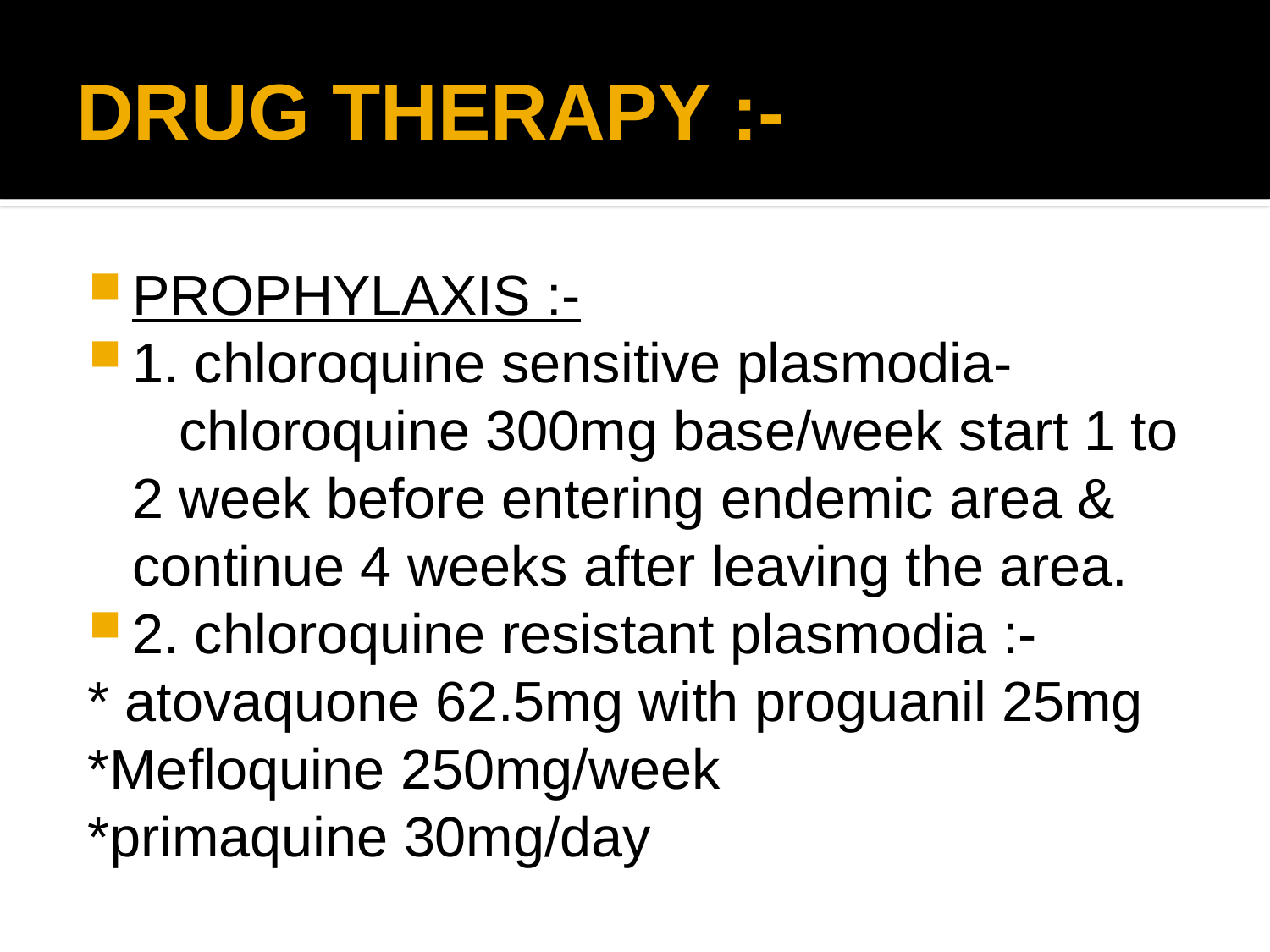

# DRUG THERAPY :-
PROPHYLAXIS :-
1. chloroquine sensitive plasmodia-               chloroquine 300mg base/week start 1 to 2 week before entering endemic area & continue 4 weeks after leaving the area.
2. chloroquine resistant plasmodia :-
* atovaquone 62.5mg with proguanil 25mg
*Mefloquine 250mg/week
*primaquine 30mg/day